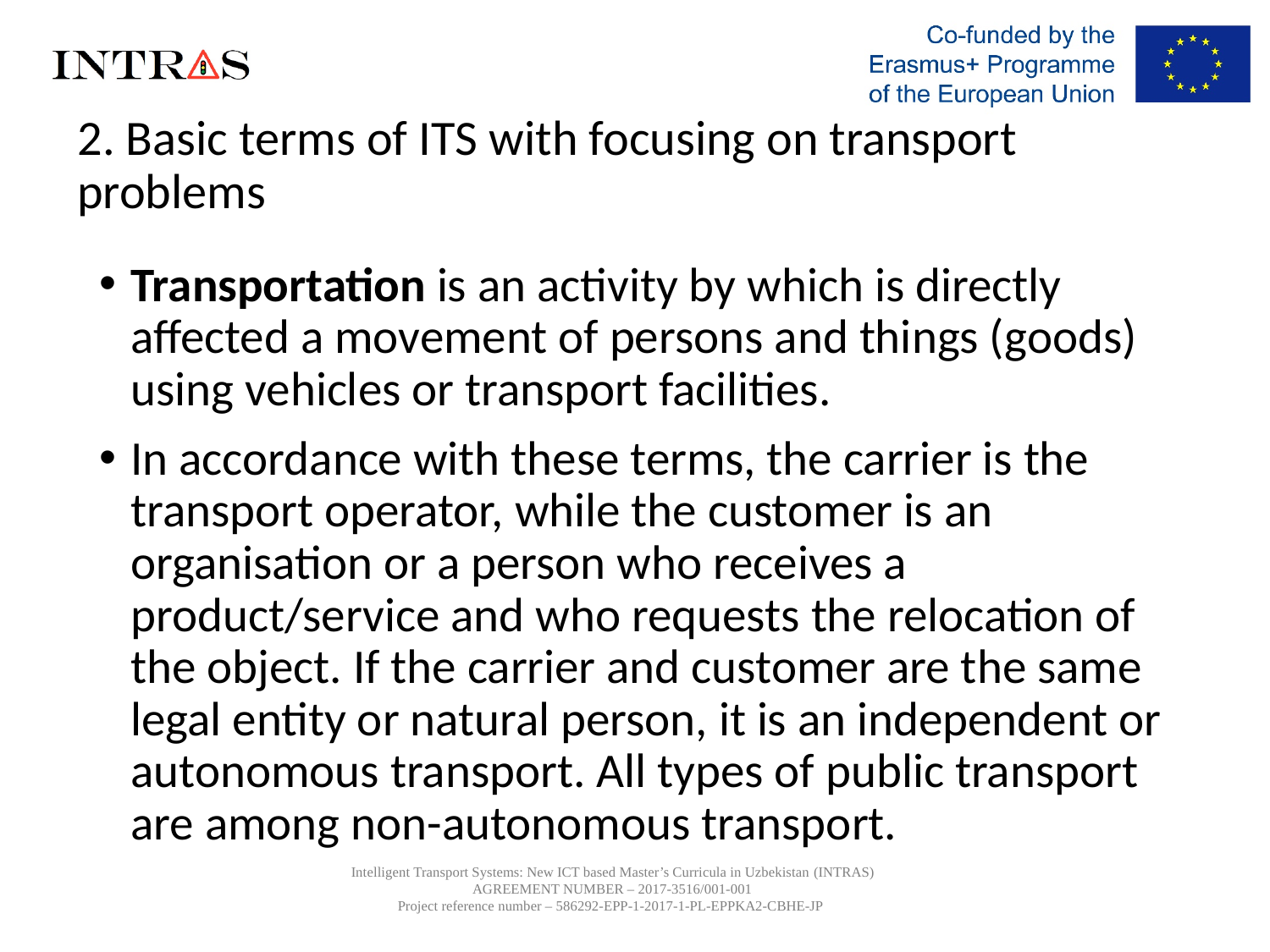

# 2. Basic terms of ITS with focusing on transport problems
Transportation is an activity by which is directly affected a movement of persons and things (goods) using vehicles or transport facilities.
In accordance with these terms, the carrier is the transport operator, while the customer is an organisation or a person who receives a product/service and who requests the relocation of the object. If the carrier and customer are the same legal entity or natural person, it is an independent or autonomous transport. All types of public transport are among non-autonomous transport.
Intelligent Transport Systems: New ICT based Master’s Curricula in Uzbekistan (INTRAS)
AGREEMENT NUMBER – 2017-3516/001-001
Project reference number – 586292-EPP-1-2017-1-PL-EPPKA2-CBHE-JP